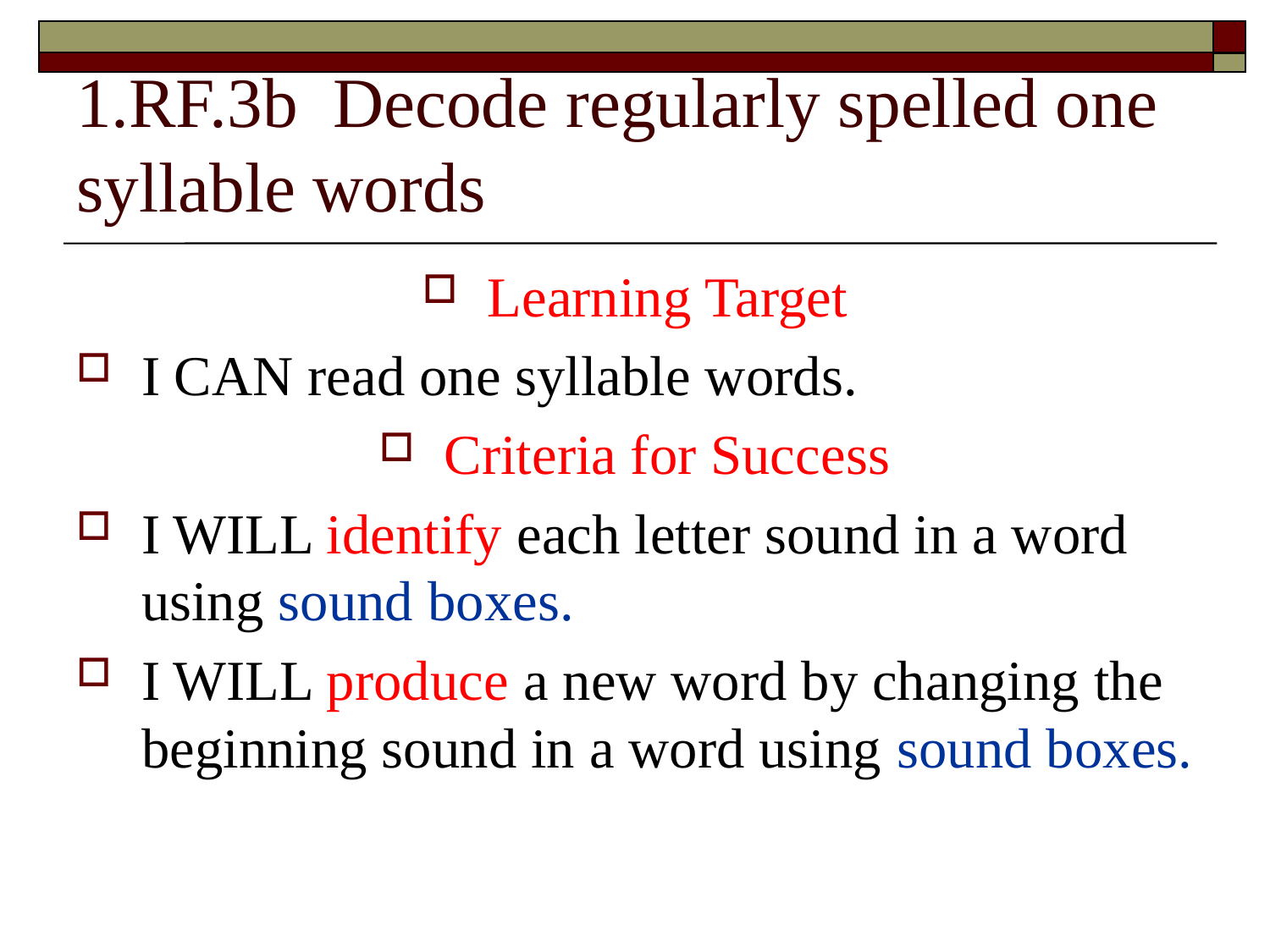

# 1.RF.3b  Decode regularly spelled one syllable words
Learning Target
I CAN read one syllable words.
Criteria for Success
I WILL identify each letter sound in a word using sound boxes.
I WILL produce a new word by changing the beginning sound in a word using sound boxes.